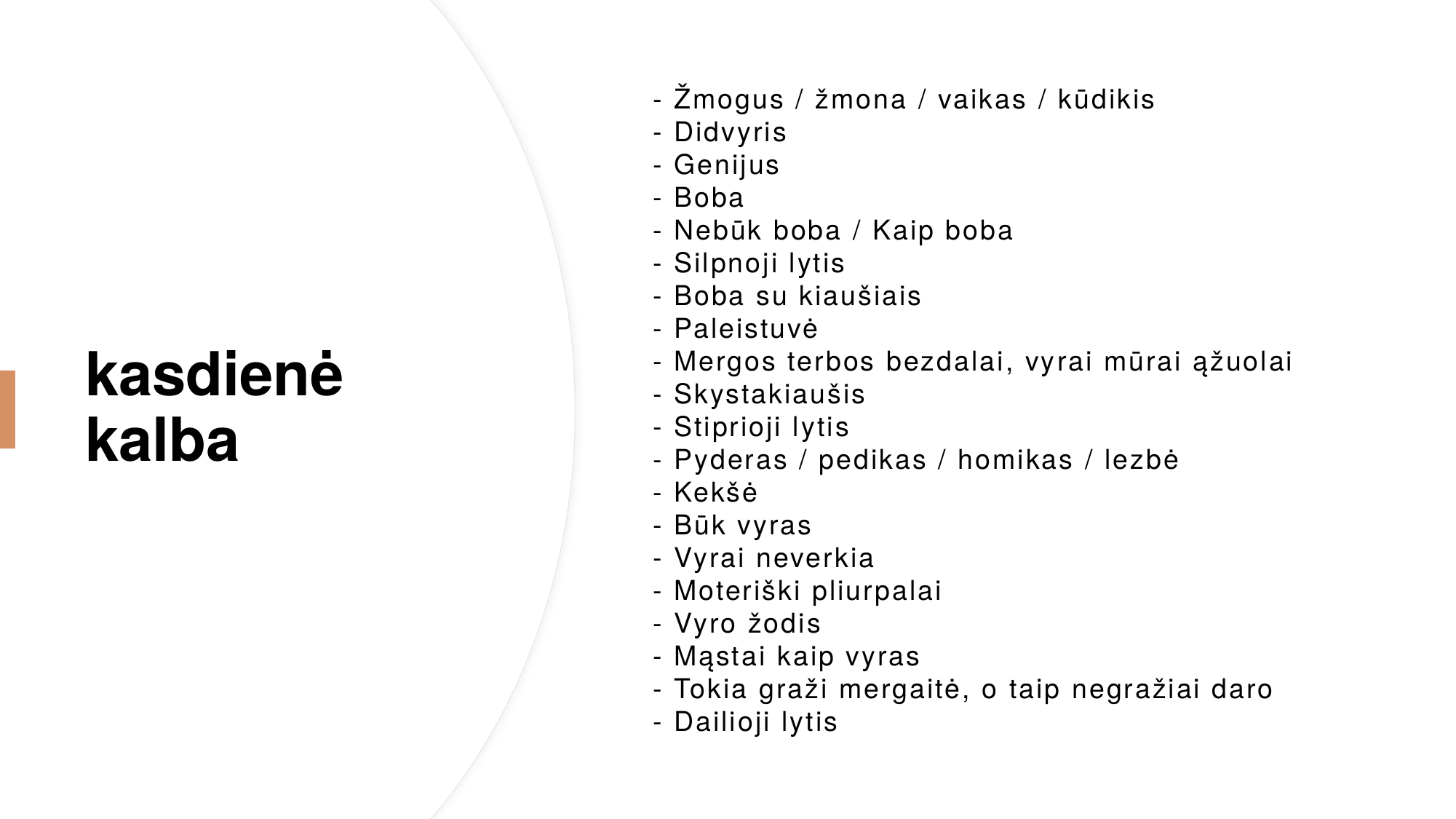

- Žmogus / žmona / vaikas / kūdikis
- Didvyris
- Genijus
- Boba
- Nebūk boba / Kaip boba
- Silpnoji lytis
- Boba su kiaušiais
- Paleistuvė
- Mergos terbos bezdalai, vyrai mūrai ąžuolai
- Skystakiaušis
- Stiprioji lytis
- Pyderas / pedikas / homikas / lezbė
- Kekšė
- Būk vyras
- Vyrai neverkia
- Moteriški pliurpalai
- Vyro žodis
- Mąstai kaip vyras
- Tokia graži mergaitė, o taip negražiai daro
- Dailioji lytis

# kasdienė kalba